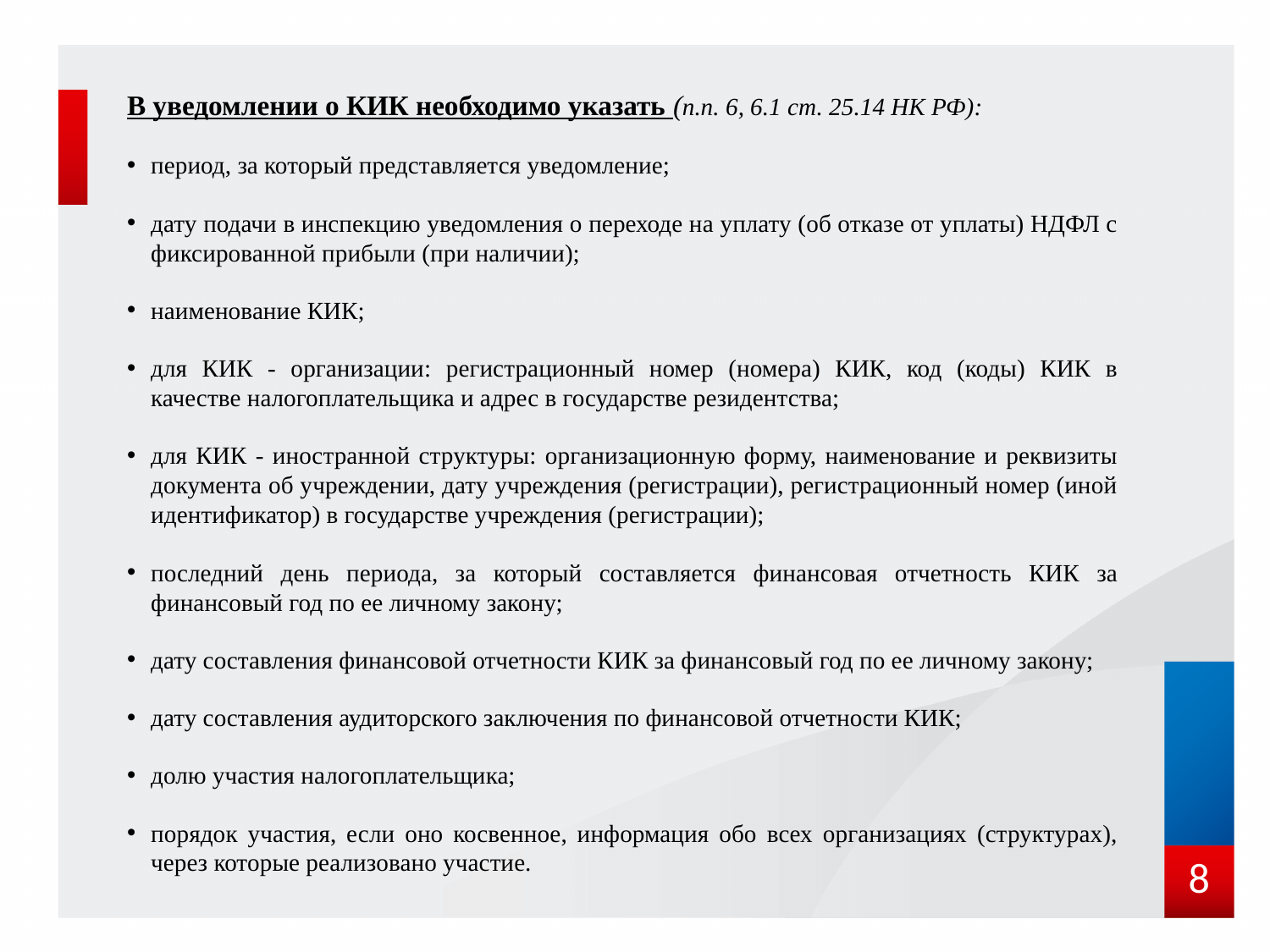

В уведомлении о КИК необходимо указать (п.п. 6, 6.1 ст. 25.14 НК РФ):
период, за который представляется уведомление;
дату подачи в инспекцию уведомления о переходе на уплату (об отказе от уплаты) НДФЛ с фиксированной прибыли (при наличии);
наименование КИК;
для КИК - организации: регистрационный номер (номера) КИК, код (коды) КИК в качестве налогоплательщика и адрес в государстве резидентства;
для КИК - иностранной структуры: организационную форму, наименование и реквизиты документа об учреждении, дату учреждения (регистрации), регистрационный номер (иной идентификатор) в государстве учреждения (регистрации);
последний день периода, за который составляется финансовая отчетность КИК за финансовый год по ее личному закону;
дату составления финансовой отчетности КИК за финансовый год по ее личному закону;
дату составления аудиторского заключения по финансовой отчетности КИК;
долю участия налогоплательщика;
порядок участия, если оно косвенное, информация обо всех организациях (структурах), через которые реализовано участие.

8